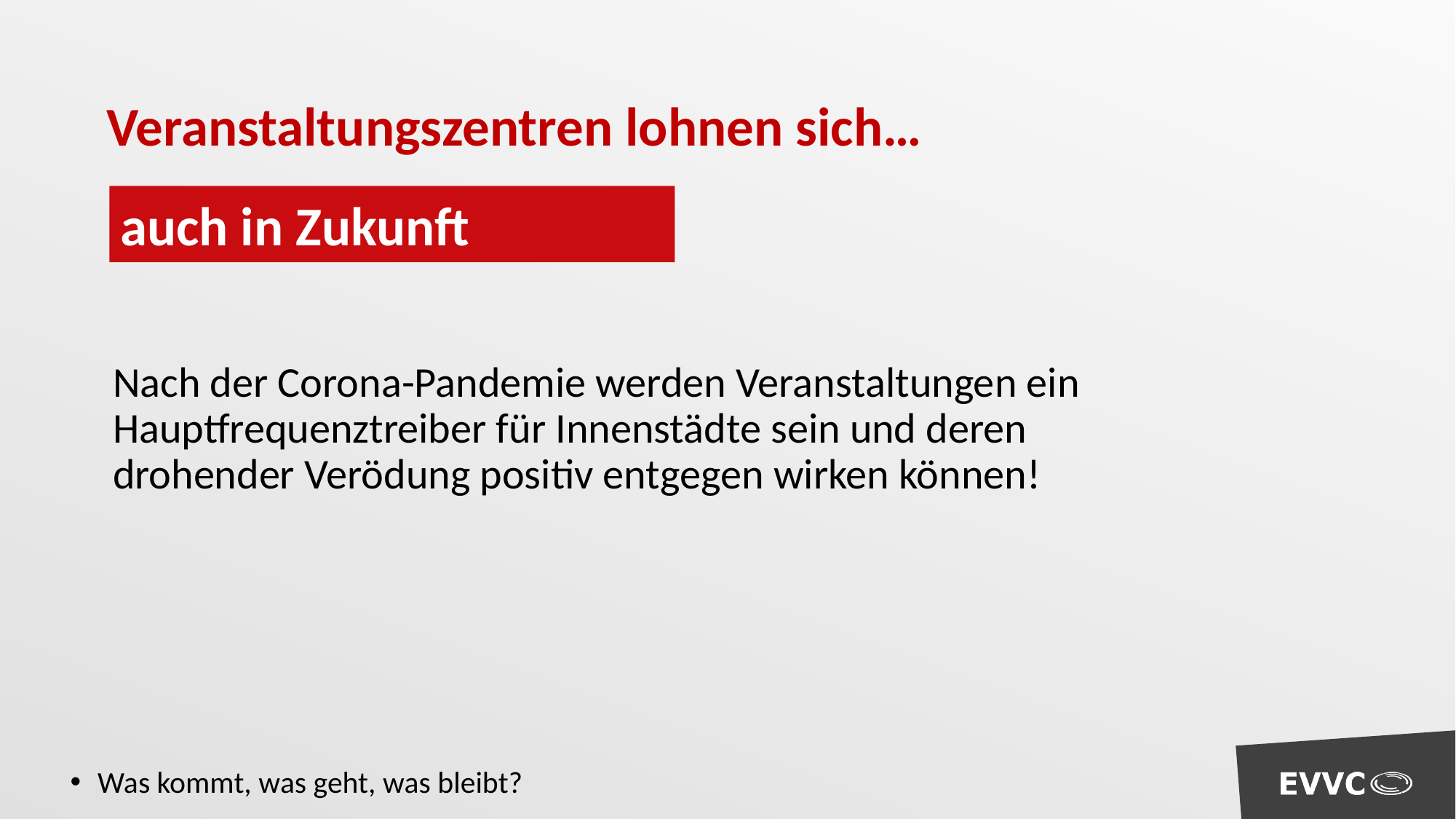

Veranstaltungszentren lohnen sich…
auch in Zukunft
Nach der Corona-Pandemie werden Veranstaltungen ein Hauptfrequenztreiber für Innenstädte sein und deren drohender Verödung positiv entgegen wirken können!

Was kommt, was geht, was bleibt?